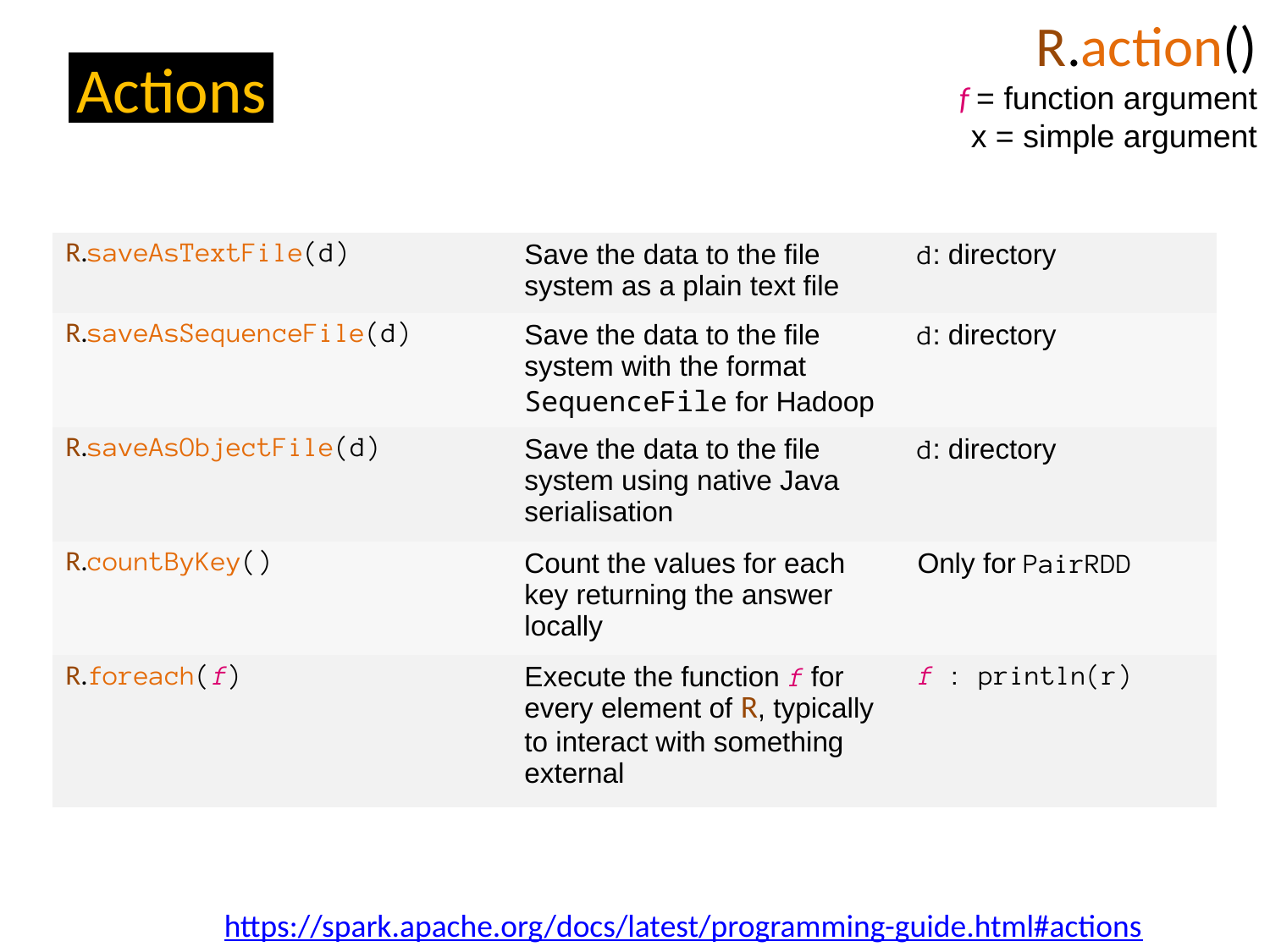

R.action()
f = function argument
x = simple argument
# Actions

| R.saveAsTextFile(d) | Save the data to the file system as a plain text file | d: directory |
| --- | --- | --- |
| R.saveAsSequenceFile(d) | Save the data to the file system with the format SequenceFile for Hadoop | d: directory |
| R.saveAsObjectFile(d) | Save the data to the file system using native Java serialisation | d: directory |
| R.countByKey() | Count the values for each key returning the answer locally | Only for PairRDD |
| R.foreach(f) | Execute the function f for every element of R, typically to interact with something external | f : println(r) |
https://spark.apache.org/docs/latest/programming-guide.html#actions